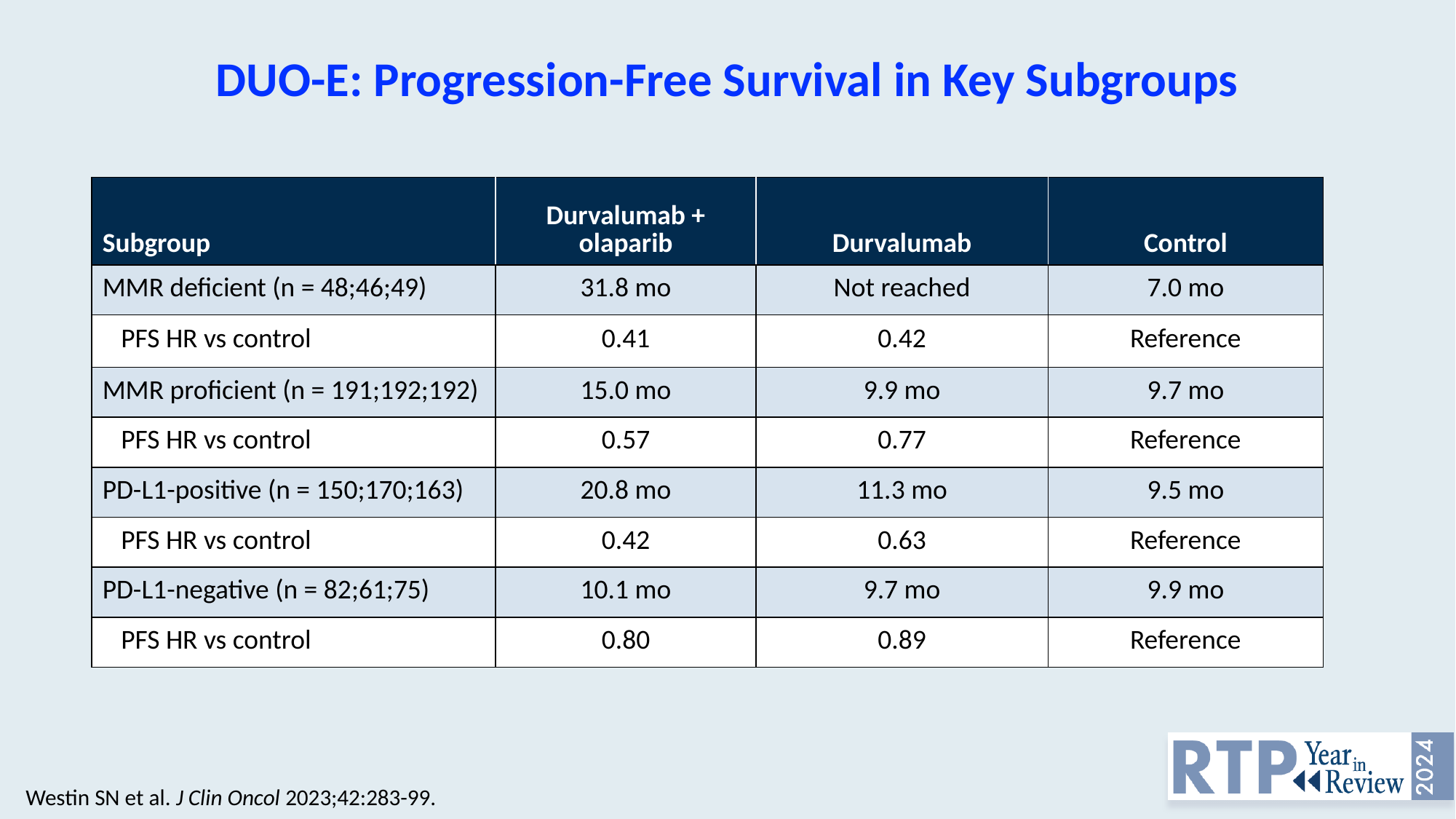

# DUO-E: Progression-Free Survival in Key Subgroups
| Subgroup | Durvalumab + olaparib | Durvalumab | Control |
| --- | --- | --- | --- |
| MMR deficient (n = 48;46;49) | 31.8 mo | Not reached | 7.0 mo |
| PFS HR vs control | 0.41 | 0.42 | Reference |
| MMR proficient (n = 191;192;192) | 15.0 mo | 9.9 mo | 9.7 mo |
| PFS HR vs control | 0.57 | 0.77 | Reference |
| PD-L1-positive (n = 150;170;163) | 20.8 mo | 11.3 mo | 9.5 mo |
| PFS HR vs control | 0.42 | 0.63 | Reference |
| PD-L1-negative (n = 82;61;75) | 10.1 mo | 9.7 mo | 9.9 mo |
| PFS HR vs control | 0.80 | 0.89 | Reference |
Westin SN et al. J Clin Oncol 2023;42:283-99.